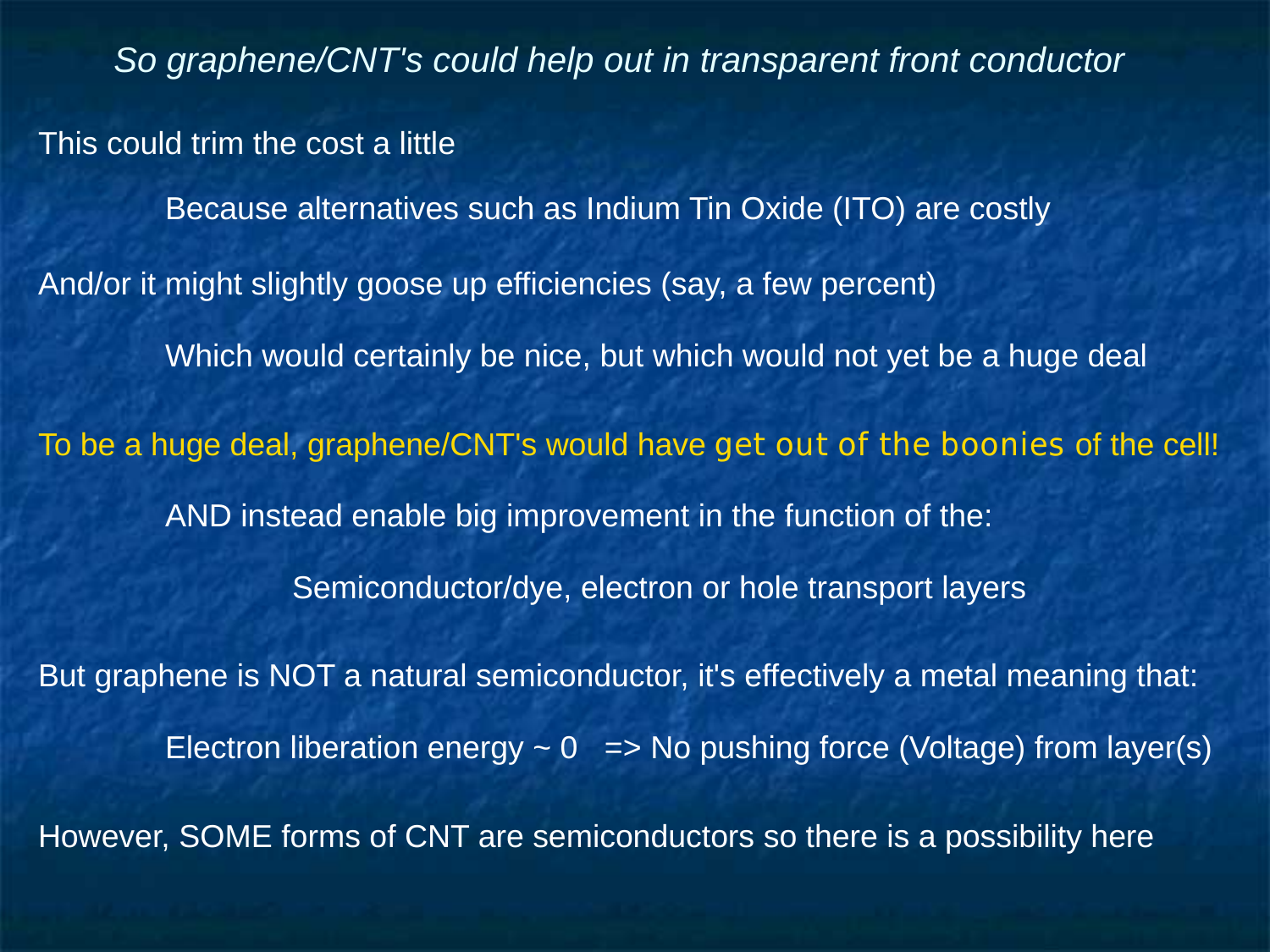

# So graphene/CNT's could help out in transparent front conductor
This could trim the cost a little

	Because alternatives such as Indium Tin Oxide (ITO) are costly

And/or it might slightly goose up efficiencies (say, a few percent)

	Which would certainly be nice, but which would not yet be a huge deal

To be a huge deal, graphene/CNT's would have get out of the boonies of the cell!

	AND instead enable big improvement in the function of the:

		Semiconductor/dye, electron or hole transport layers

But graphene is NOT a natural semiconductor, it's effectively a metal meaning that:

	Electron liberation energy ~ 0   => No pushing force (Voltage) from layer(s)

However, SOME forms of CNT are semiconductors so there is a possibility here